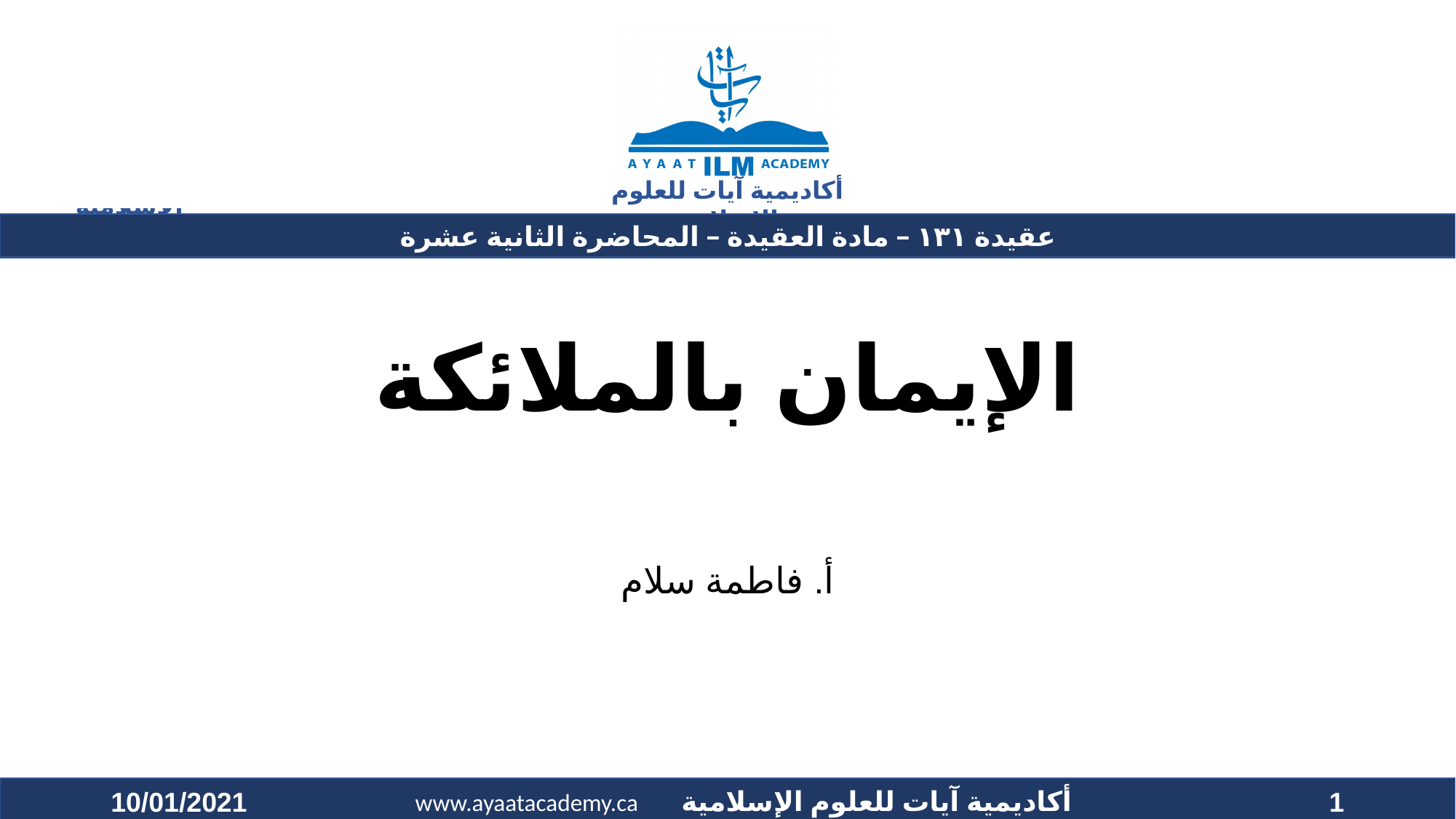

# الإيمان بالملائكة
أ. فاطمة سلام
10/01/2021
1